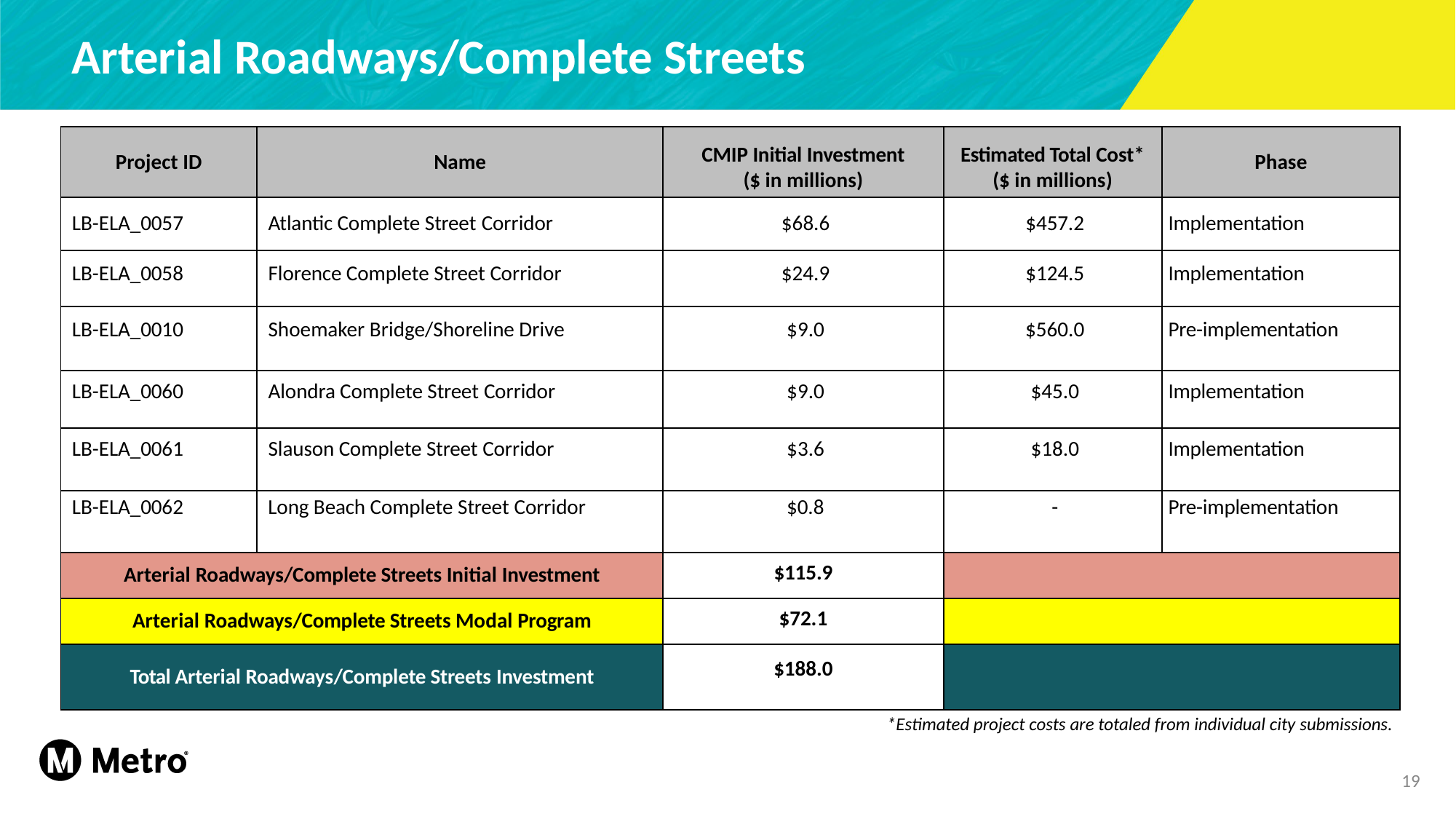

Arterial Roadways/Complete Streets
| Project ID | Name | CMIP Initial Investment ($ in millions) | Estimated Total Cost\* ($ in millions) | Phase |
| --- | --- | --- | --- | --- |
| LB-ELA\_0057 | Atlantic Complete Street Corridor | $68.6 | $457.2 | Implementation |
| LB-ELA\_0058 | Florence Complete Street Corridor | $24.9 | $124.5 | Implementation |
| LB-ELA\_0010 | Shoemaker Bridge/Shoreline Drive | $9.0 | $560.0 | Pre-implementation |
| LB-ELA\_0060 | Alondra Complete Street Corridor | $9.0 | $45.0 | Implementation |
| LB-ELA\_0061 | Slauson Complete Street Corridor | $3.6 | $18.0 | Implementation |
| LB-ELA\_0062 | Long Beach Complete Street Corridor | $0.8 | - | Pre-implementation |
| Arterial Roadways/Complete Streets Initial Investment |  | $115.9 |  |  |
| Arterial Roadways/Complete Streets Modal Program |  | $72.1 |  |  |
| Total Arterial Roadways/Complete Streets Investment |  | $188.0 |  |  |
*Estimated project costs are totaled from individual city submissions.
19